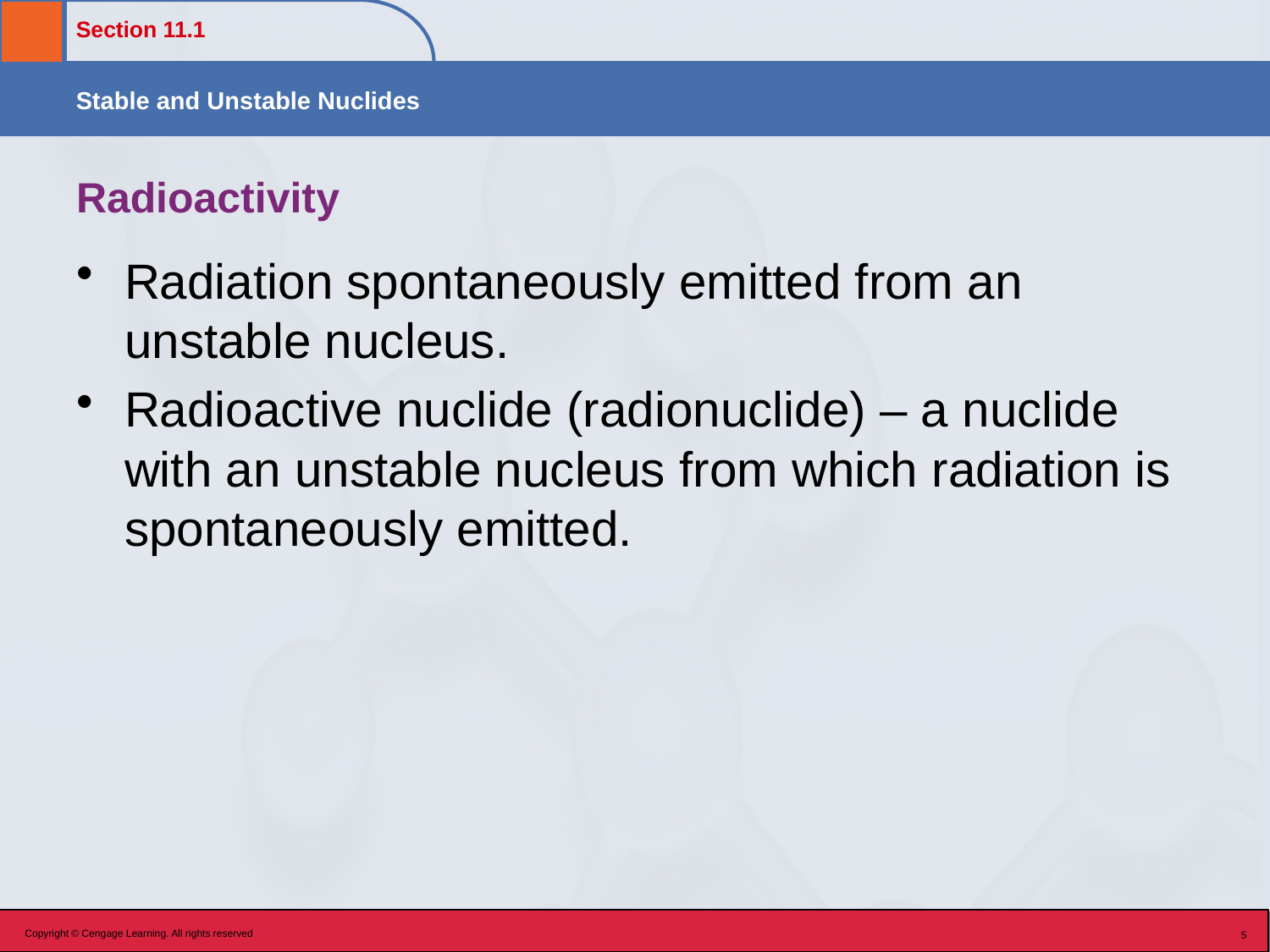

# Radioactivity
Radiation spontaneously emitted from an unstable nucleus.
Radioactive nuclide (radionuclide) – a nuclide with an unstable nucleus from which radiation is spontaneously emitted.

Copyright © Cengage Learning. All rights reserved
5